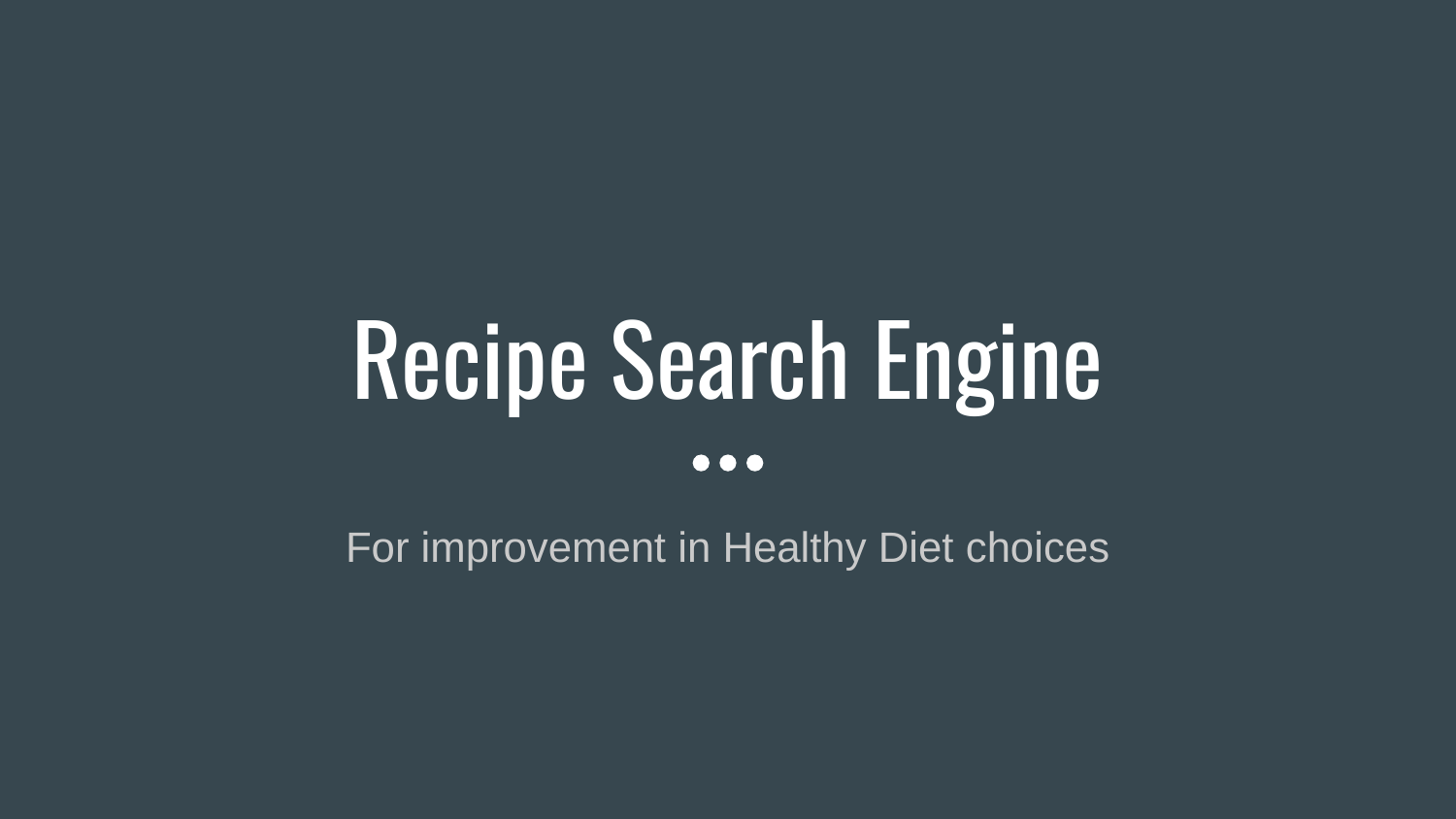

# Recipe Search Engine
For improvement in Healthy Diet choices